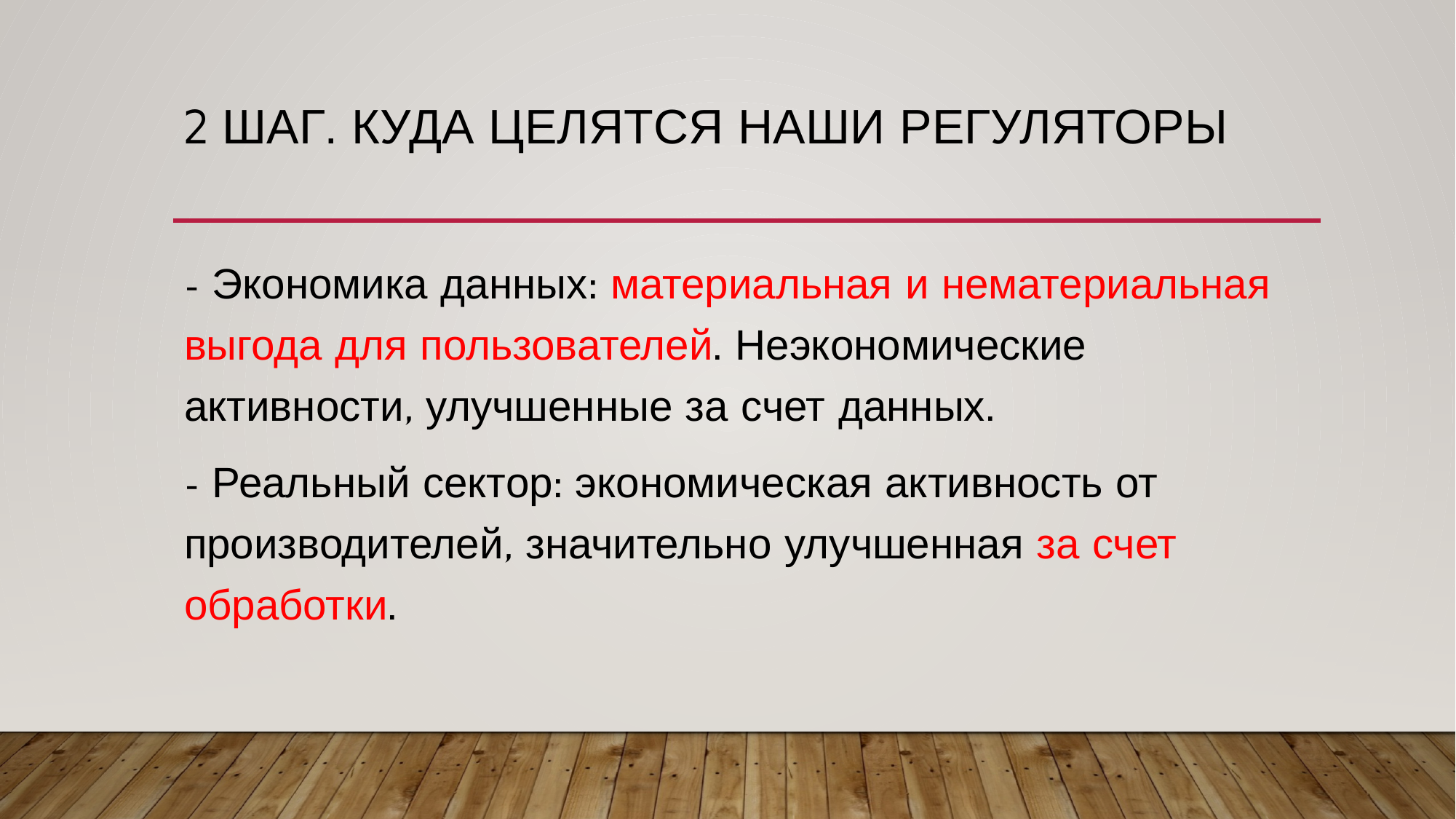

# 2 шаг. Куда целятся наши регуляторы
- Экономика данных: материальная и нематериальная выгода для пользователей. Неэкономические активности, улучшенные за счет данных.
- Реальный сектор: экономическая активность от производителей, значительно улучшенная за счет обработки.